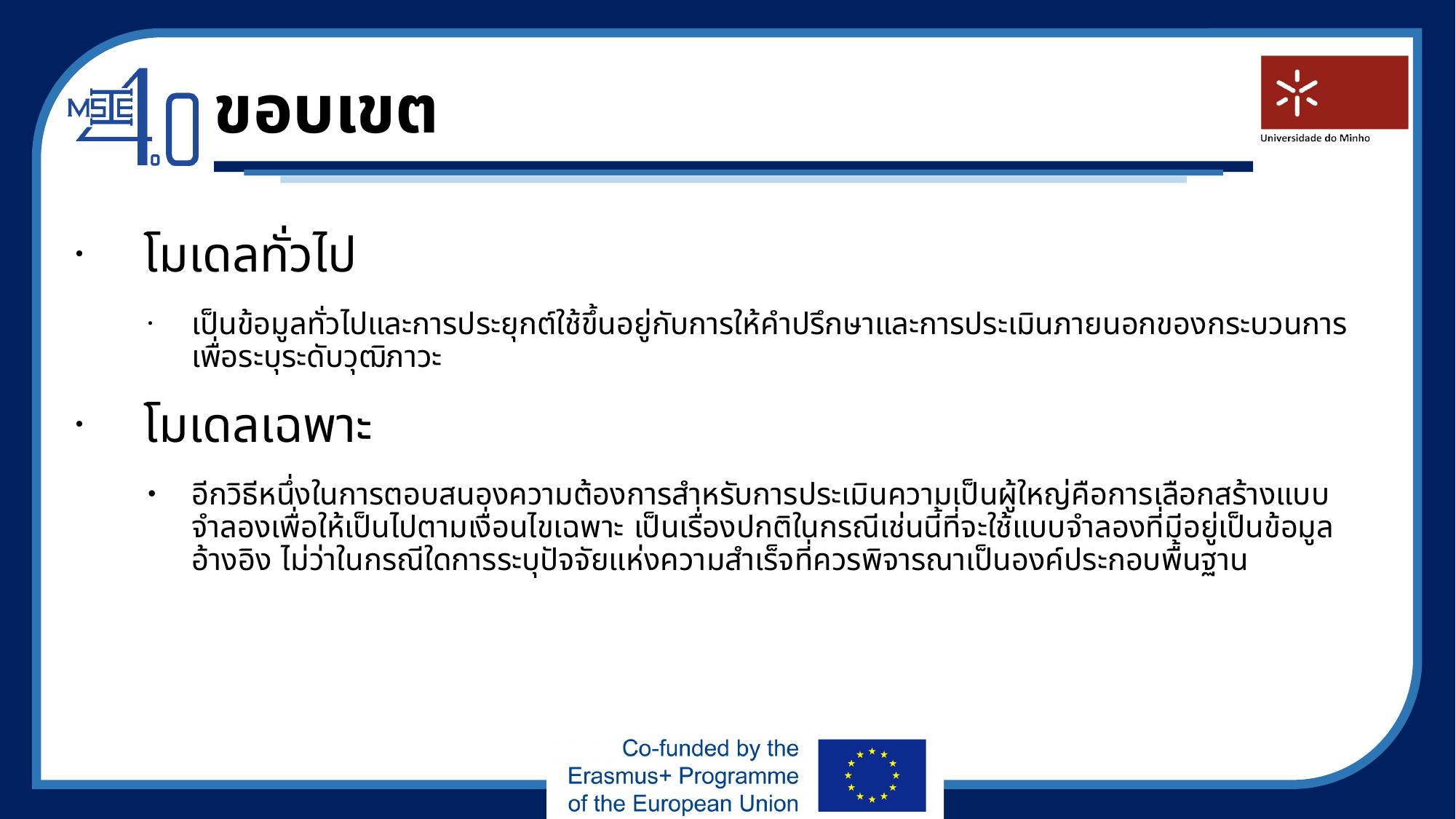

ขอบเขต
โมเดลทั่วไป
เป็นข้อมูลทั่วไปและการประยุกต์ใช้ขึ้นอยู่กับการให้คำปรึกษาและการประเมินภายนอกของกระบวนการเพื่อระบุระดับวุฒิภาวะ
โมเดลเฉพาะ
อีกวิธีหนึ่งในการตอบสนองความต้องการสำหรับการประเมินความเป็นผู้ใหญ่คือการเลือกสร้างแบบจำลองเพื่อให้เป็นไปตามเงื่อนไขเฉพาะ เป็นเรื่องปกติในกรณีเช่นนี้ที่จะใช้แบบจำลองที่มีอยู่เป็นข้อมูลอ้างอิง ไม่ว่าในกรณีใดการระบุปัจจัยแห่งความสำเร็จที่ควรพิจารณาเป็นองค์ประกอบพื้นฐาน